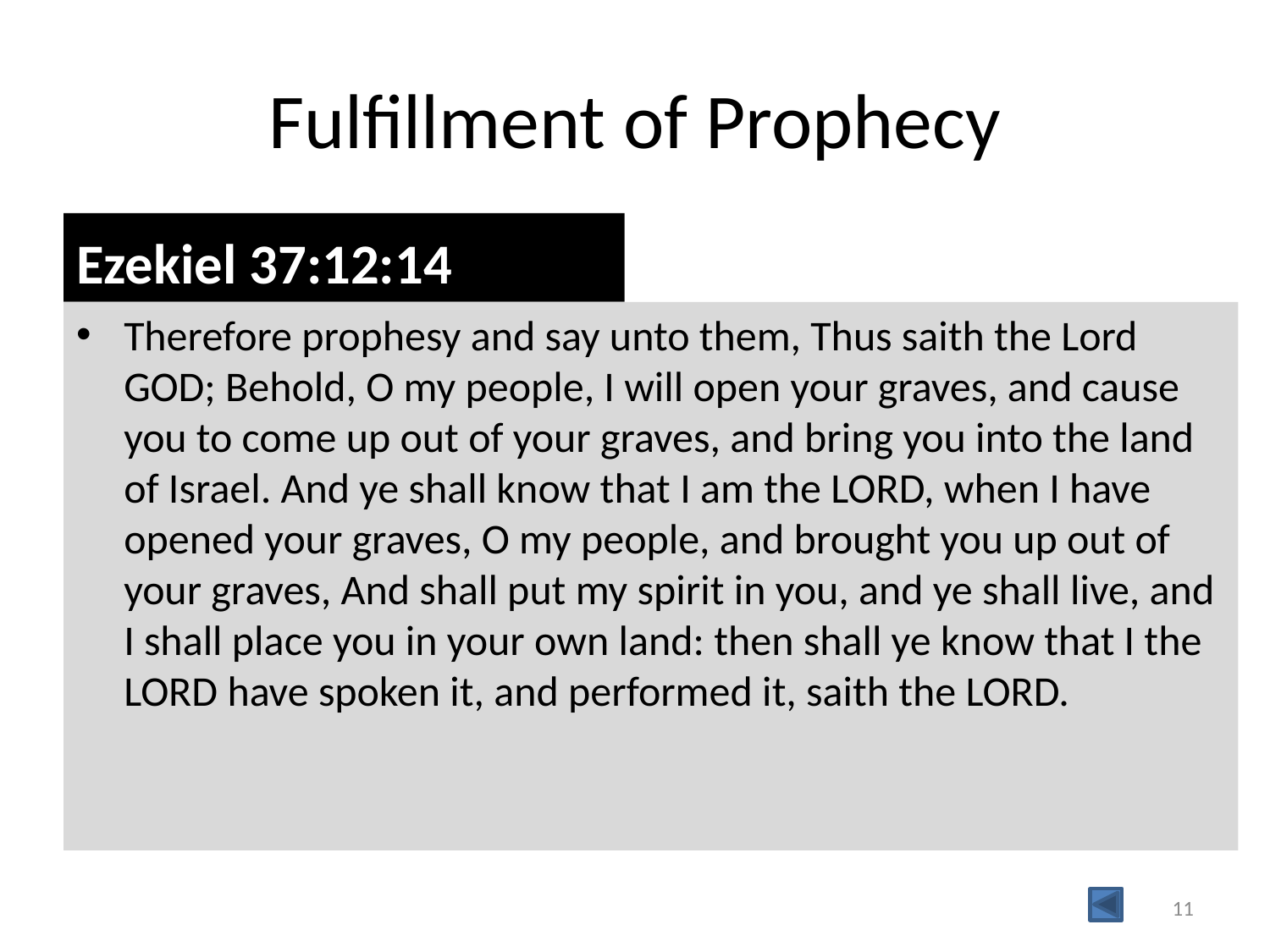

# Fulfillment of Prophecy
Ezekiel 37:12:14
Therefore prophesy and say unto them, Thus saith the Lord GOD; Behold, O my people, I will open your graves, and cause you to come up out of your graves, and bring you into the land of Israel. And ye shall know that I am the LORD, when I have opened your graves, O my people, and brought you up out of your graves, And shall put my spirit in you, and ye shall live, and I shall place you in your own land: then shall ye know that I the LORD have spoken it, and performed it, saith the LORD.

11